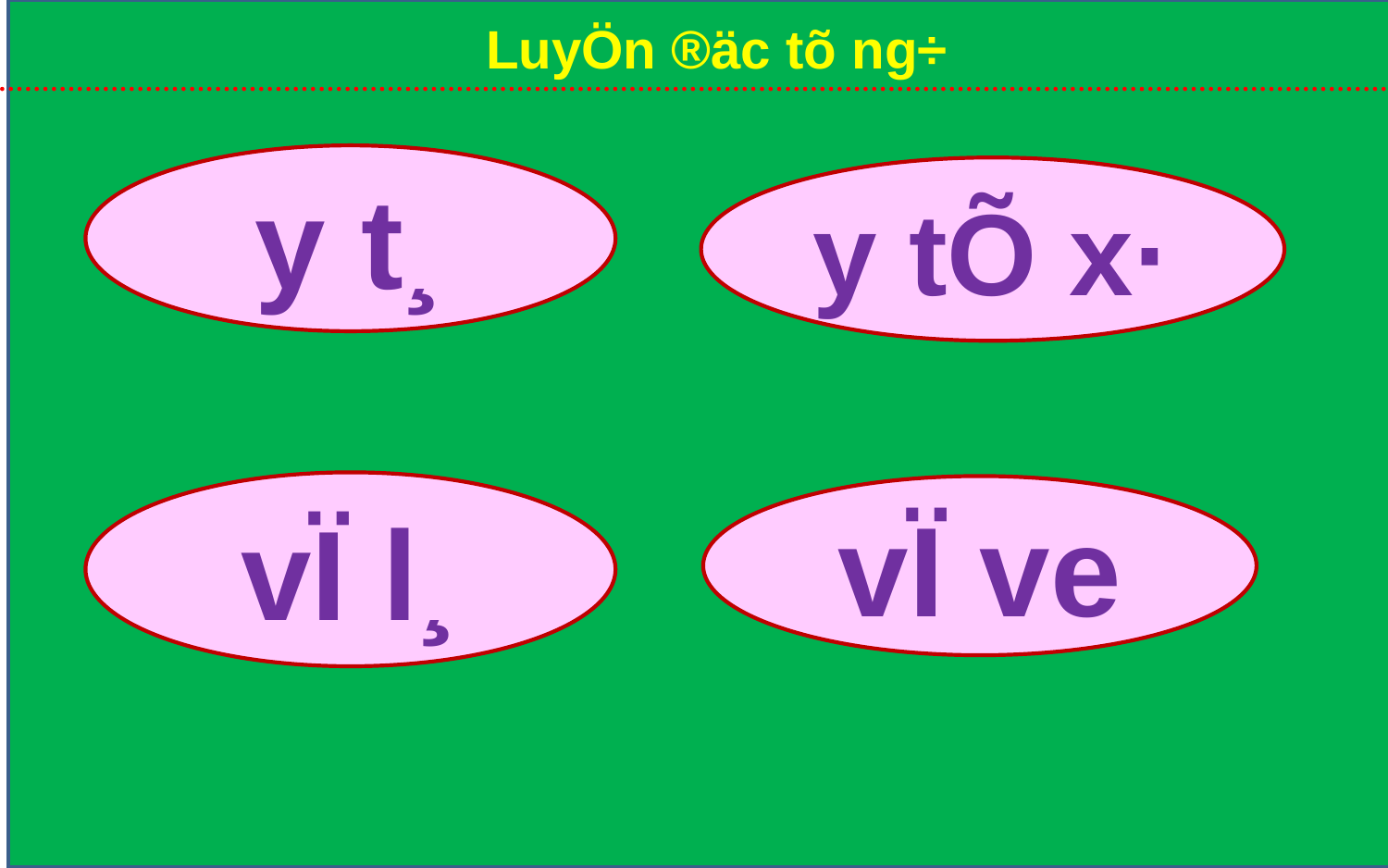

LuyÖn ®äc tõ ng÷

y t¸
y tÕ x·
vÏ l¸
vÏ ve